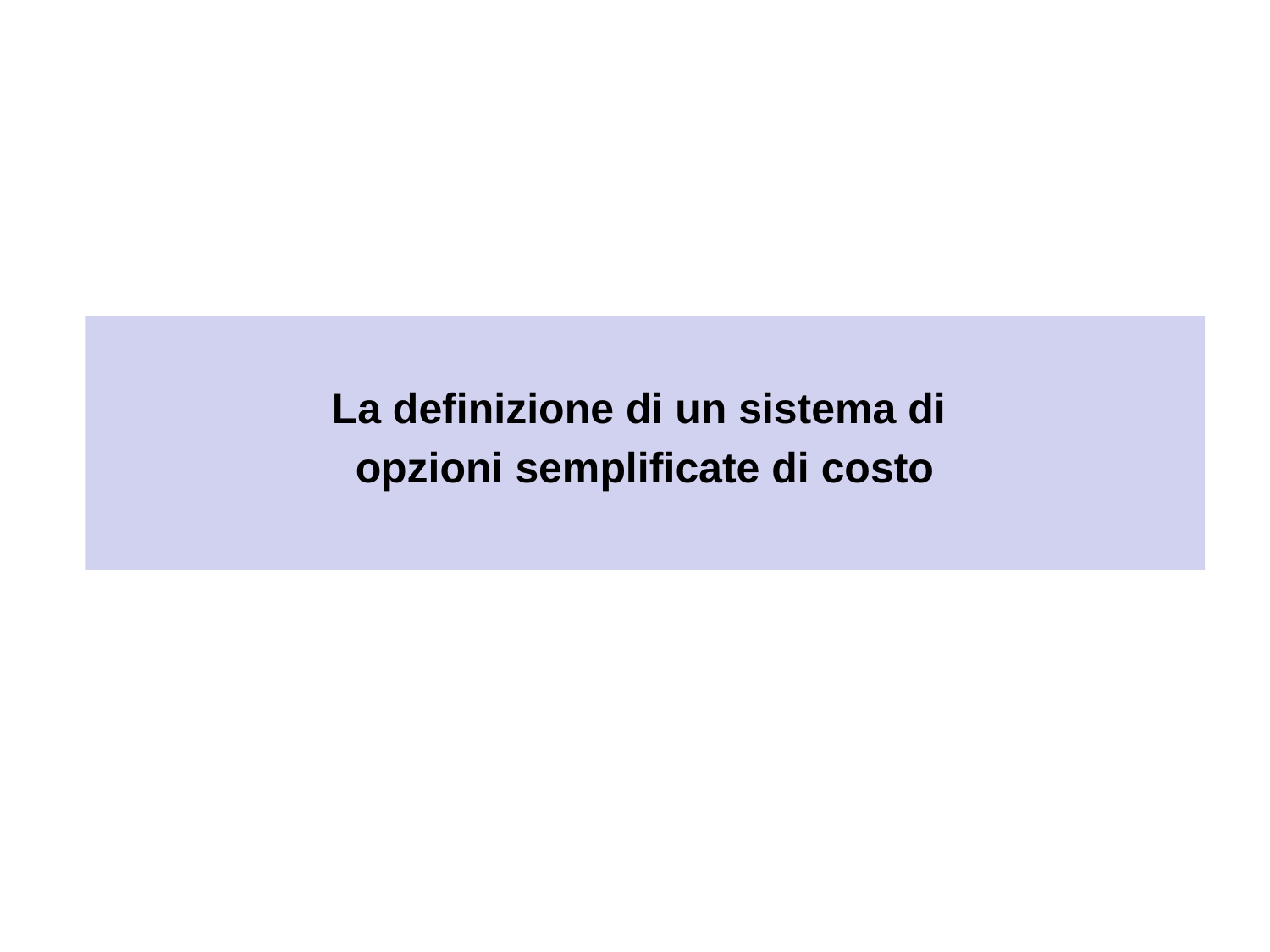

La definizione di un sistema di
opzioni semplificate di costo